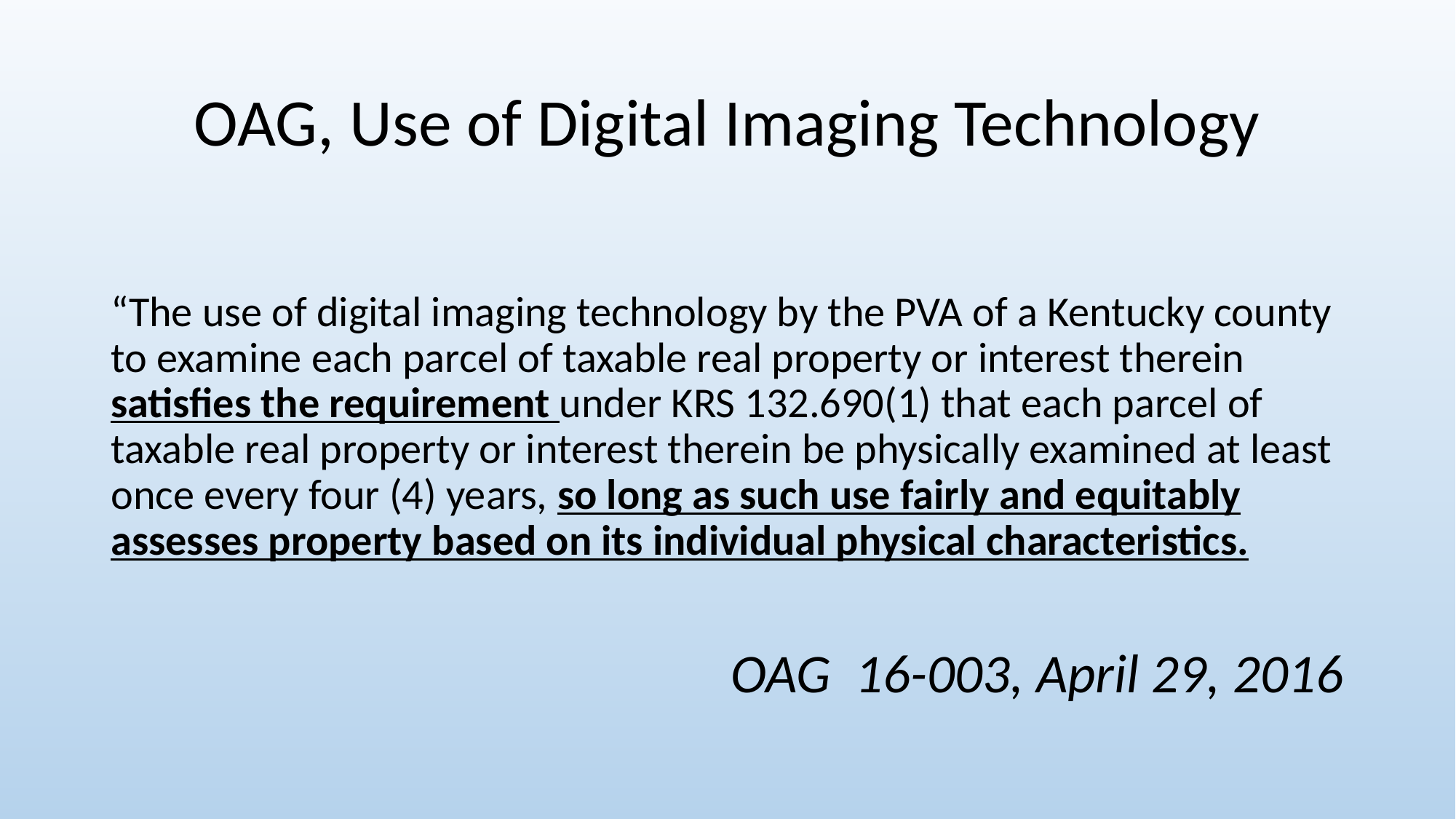

# OAG, Use of Digital Imaging Technology

“The use of digital imaging technology by the PVA of a Kentucky county to examine each parcel of taxable real property or interest therein satisfies the requirement under KRS 132.690(1) that each parcel of taxable real property or interest therein be physically examined at least once every four (4) years, so long as such use fairly and equitably assesses property based on its individual physical characteristics.

OAG  16-003, April 29, 2016